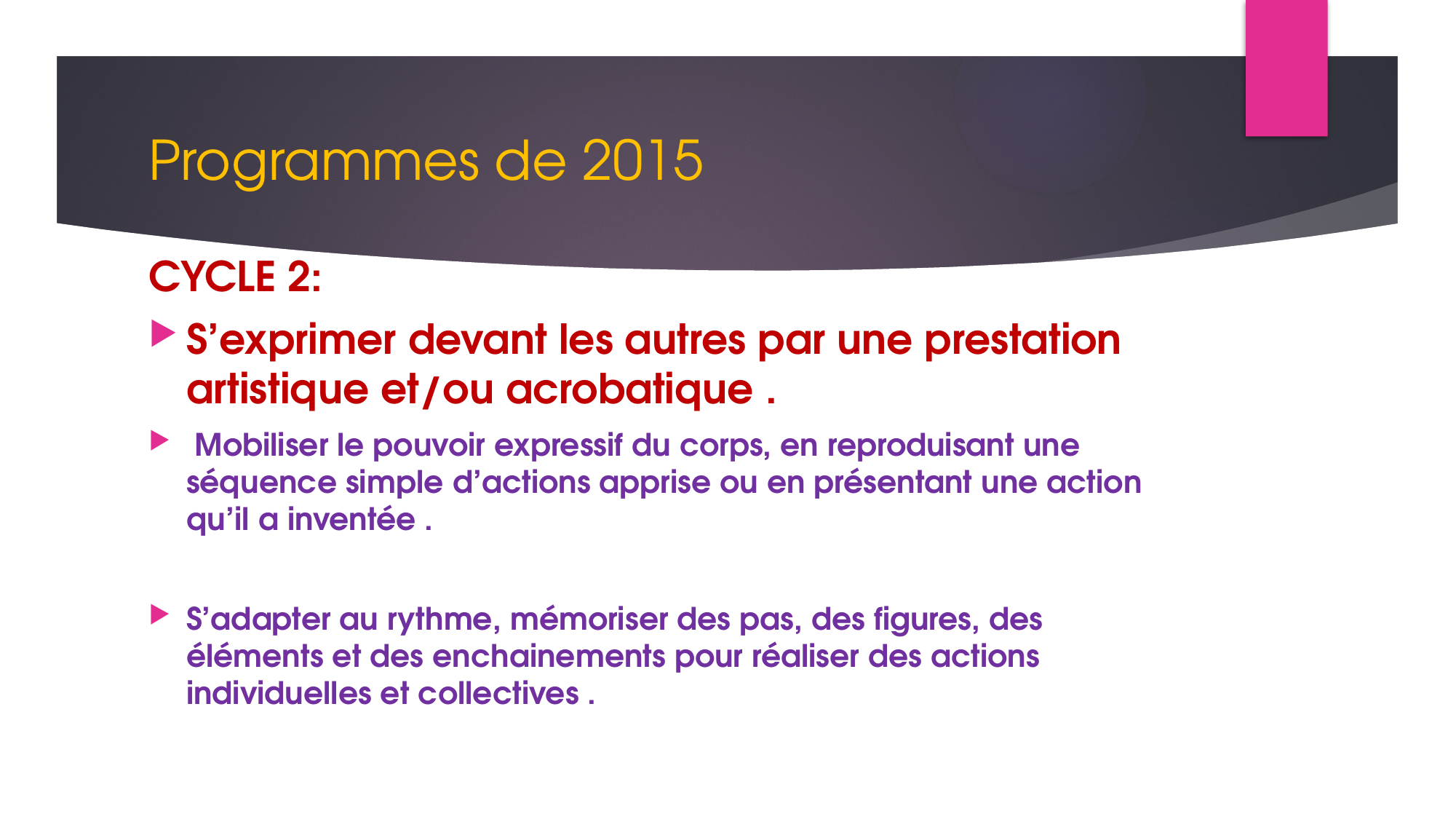

# Programmes de 2015
CYCLE 2:
S’exprimer devant les autres par une prestation artistique et/ou acrobatique .
 Mobiliser le pouvoir expressif du corps, en reproduisant une séquence simple d’actions apprise ou en présentant une action qu’il a inventée .

S’adapter au rythme, mémoriser des pas, des figures, des éléments et des enchainements pour réaliser des actions individuelles et collectives .